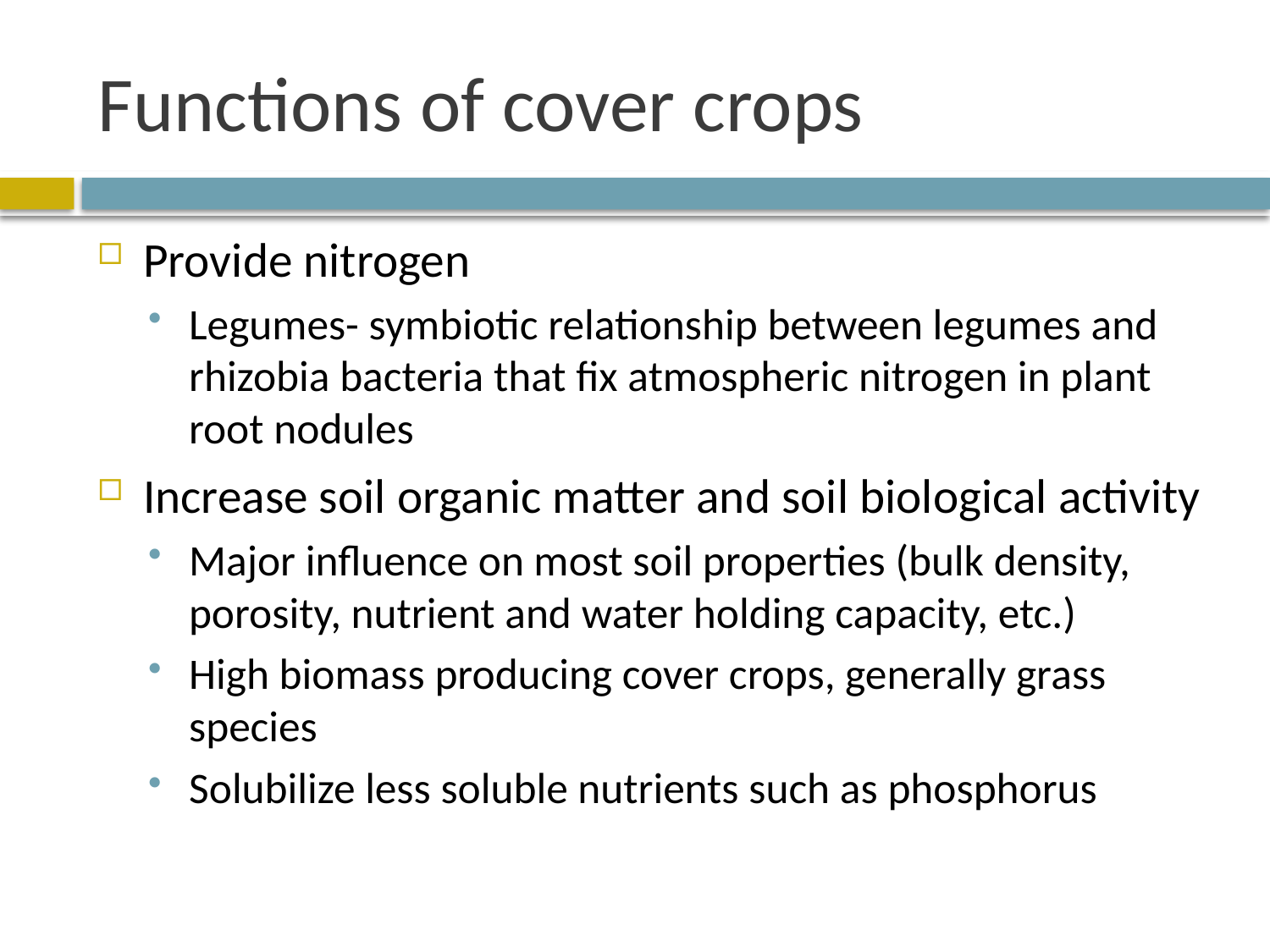

# Functions of cover crops
Provide nitrogen
Legumes- symbiotic relationship between legumes and rhizobia bacteria that fix atmospheric nitrogen in plant root nodules
Increase soil organic matter and soil biological activity
Major influence on most soil properties (bulk density, porosity, nutrient and water holding capacity, etc.)
High biomass producing cover crops, generally grass species
Solubilize less soluble nutrients such as phosphorus